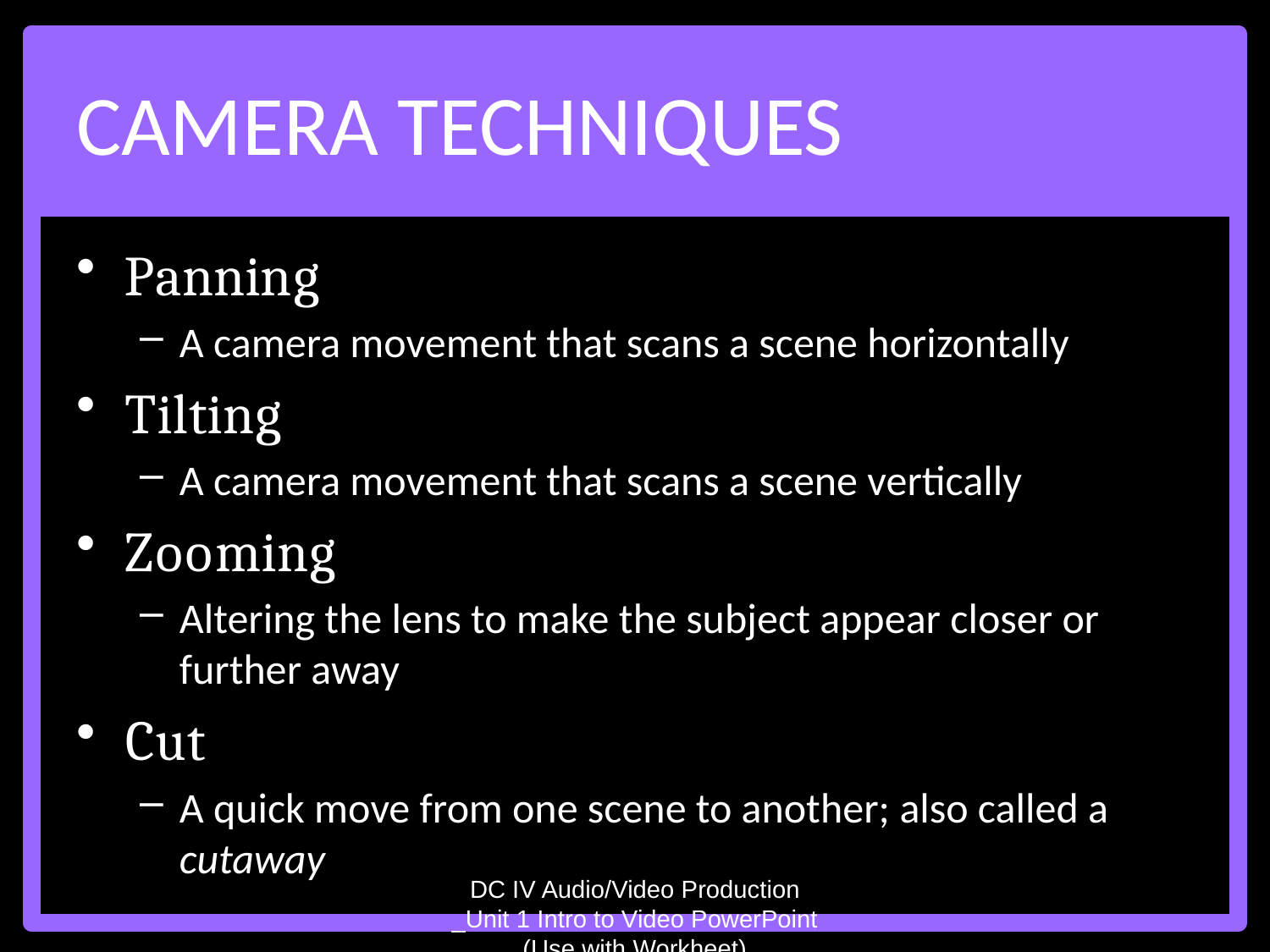

# Camera Techniques
Panning
A camera movement that scans a scene horizontally
Tilting
A camera movement that scans a scene vertically
Zooming
Altering the lens to make the subject appear closer or further away
Cut
A quick move from one scene to another; also called a cutaway

DC IV Audio/Video Production _Unit 1 Intro to Video PowerPoint (Use with Workheet)